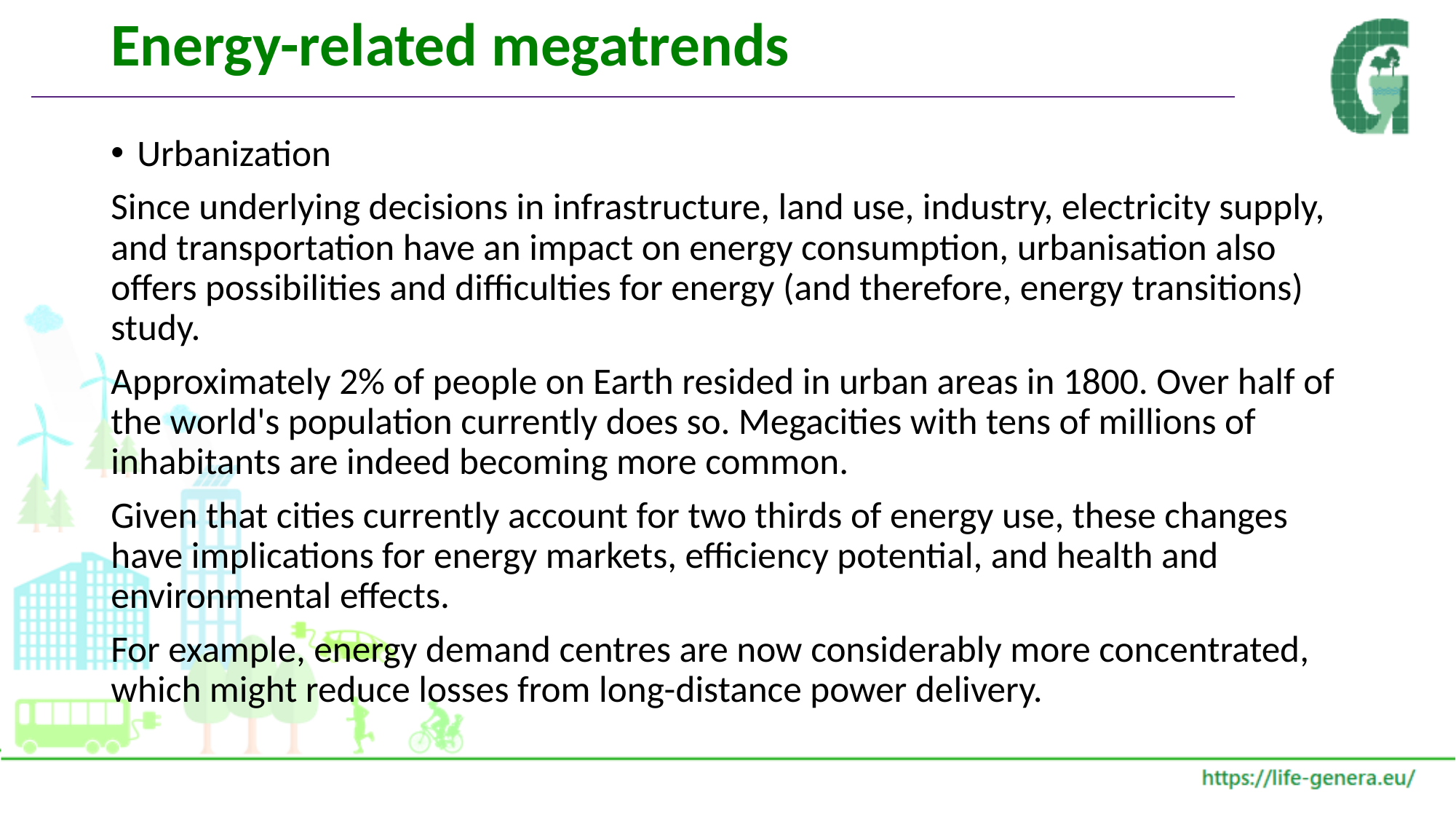

# Energy-related megatrends
Urbanization
Since underlying decisions in infrastructure, land use, industry, electricity supply, and transportation have an impact on energy consumption, urbanisation also offers possibilities and difficulties for energy (and therefore, energy transitions) study.
Approximately 2% of people on Earth resided in urban areas in 1800. Over half of the world's population currently does so. Megacities with tens of millions of inhabitants are indeed becoming more common.
Given that cities currently account for two thirds of energy use, these changes have implications for energy markets, efficiency potential, and health and environmental effects.
For example, energy demand centres are now considerably more concentrated, which might reduce losses from long-distance power delivery.